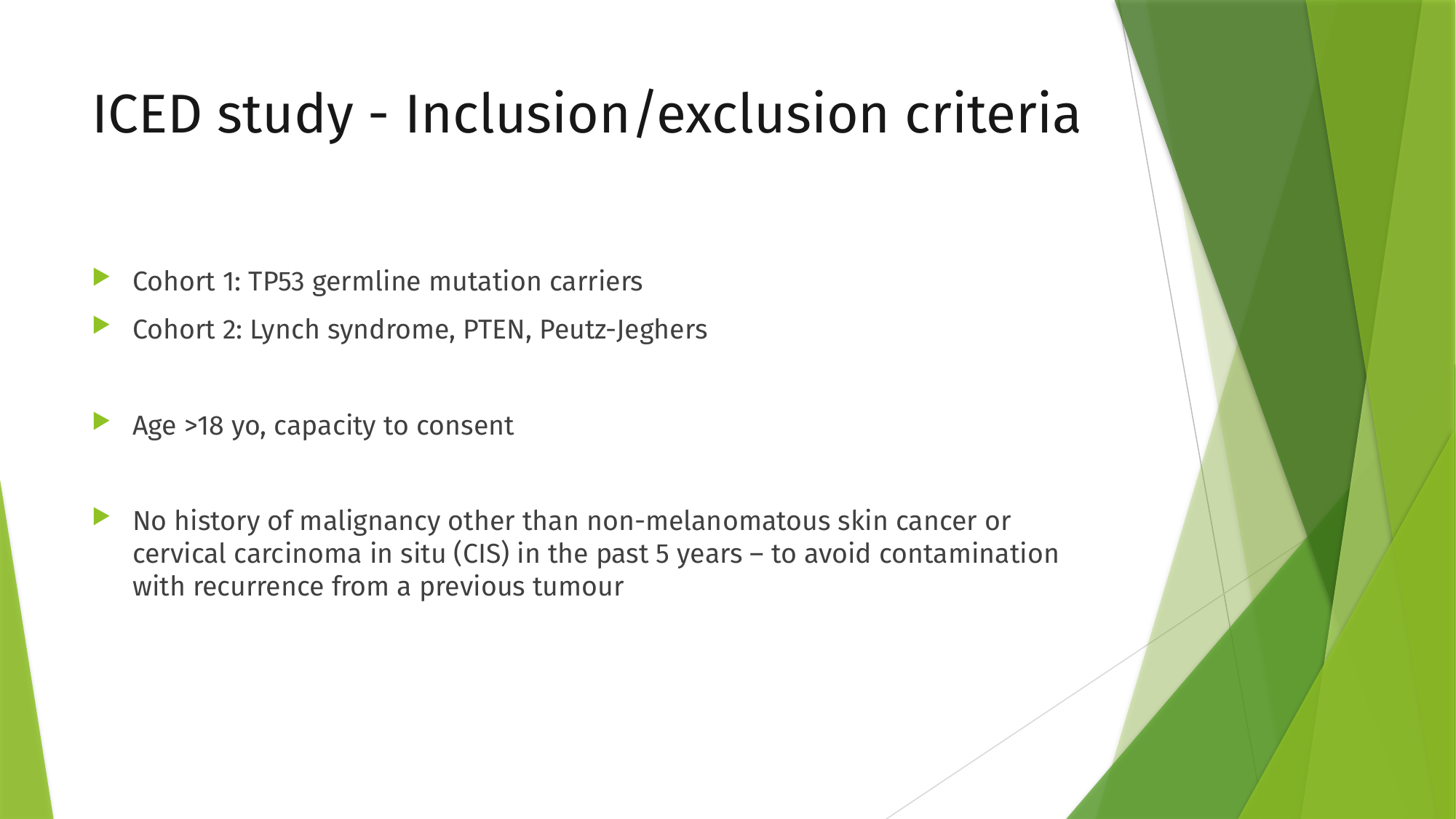

# ICED study - Inclusion/exclusion criteria
Cohort 1: TP53 germline mutation carriers
Cohort 2: Lynch syndrome, PTEN, Peutz-Jeghers

Age >18 yo, capacity to consent

No history of malignancy other than non-melanomatous skin cancer or cervical carcinoma in situ (CIS) in the past 5 years – to avoid contamination with recurrence from a previous tumour